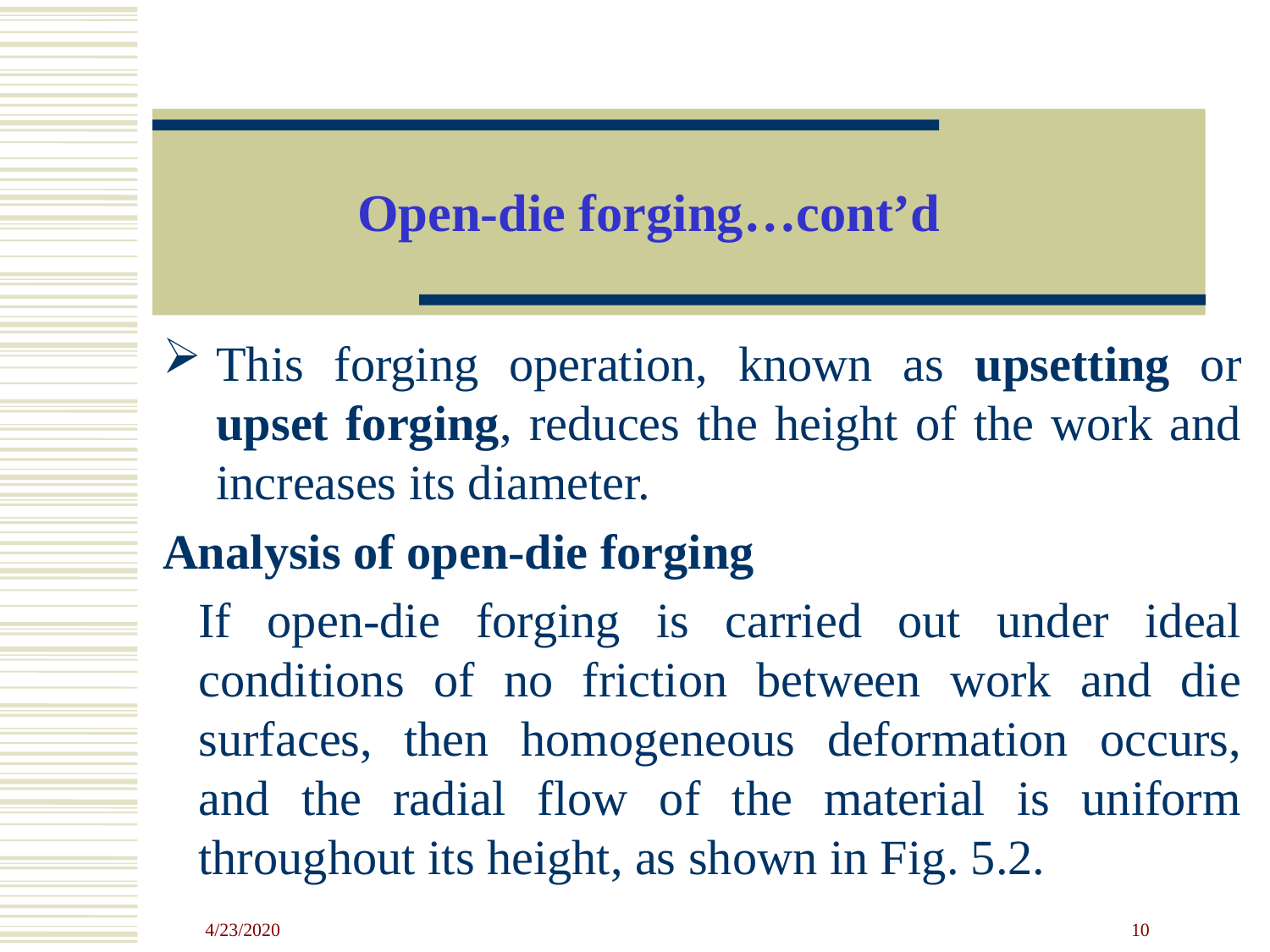

# Open-die forging…cont’d
This forging operation, known as upsetting or upset forging, reduces the height of the work and increases its diameter.
Analysis of open-die forging
If open-die forging is carried out under ideal conditions of no friction between work and die surfaces, then homogeneous deformation occurs, and the radial flow of the material is uniform throughout its height, as shown in Fig. 5.2.
4/23/2020
10